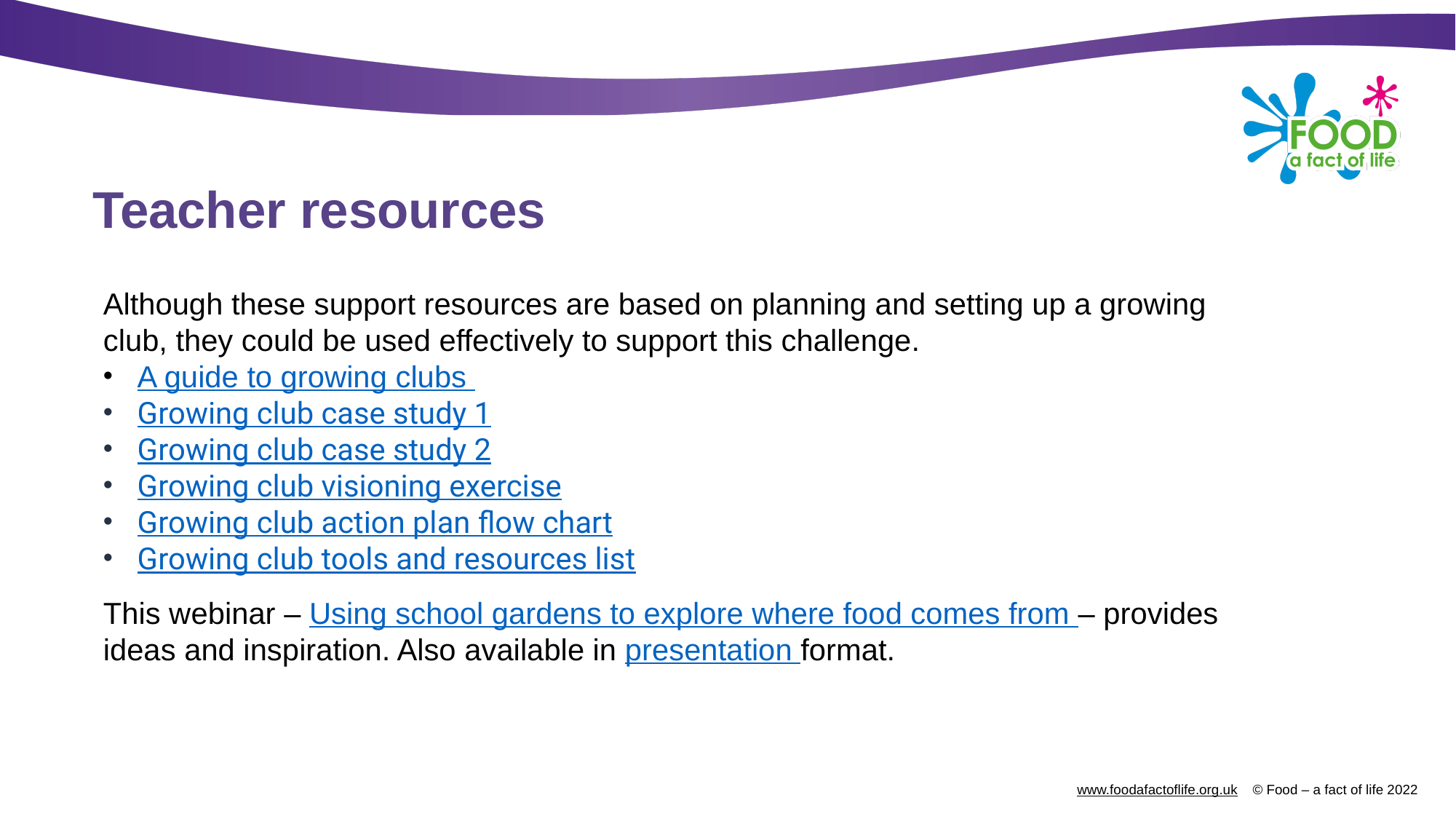

# Teacher resources
Although these support resources are based on planning and setting up a growing club, they could be used effectively to support this challenge.
A guide to growing clubs
Growing club case study 1
Growing club case study 2
Growing club visioning exercise
Growing club action plan flow chart
Growing club tools and resources list

This webinar – Using school gardens to explore where food comes from – provides ideas and inspiration. Also available in presentation format.